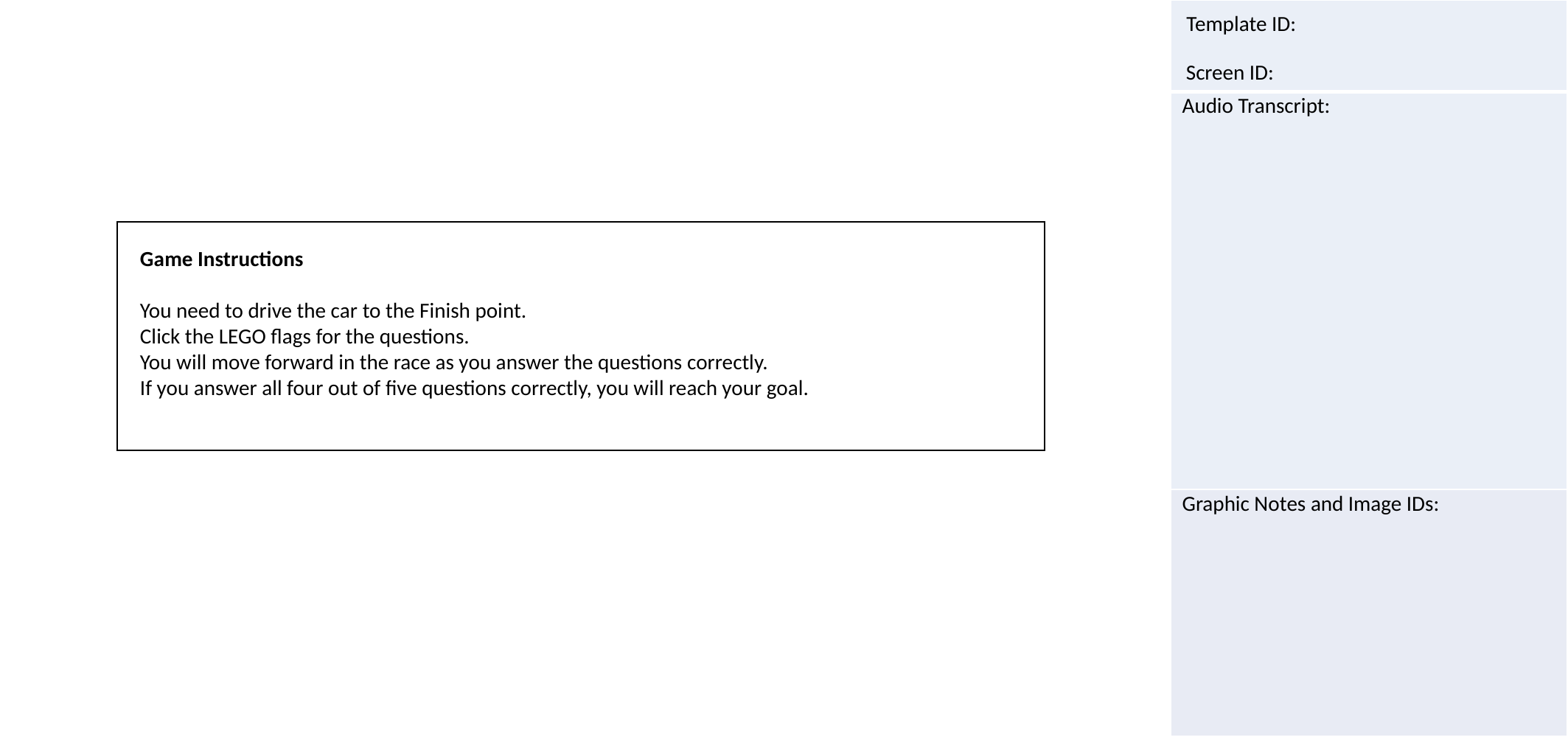

Game Instructions

You need to drive the car to the Finish point.
Click the LEGO flags for the questions.
You will move forward in the race as you answer the questions correctly.
If you answer all four out of five questions correctly, you will reach your goal.